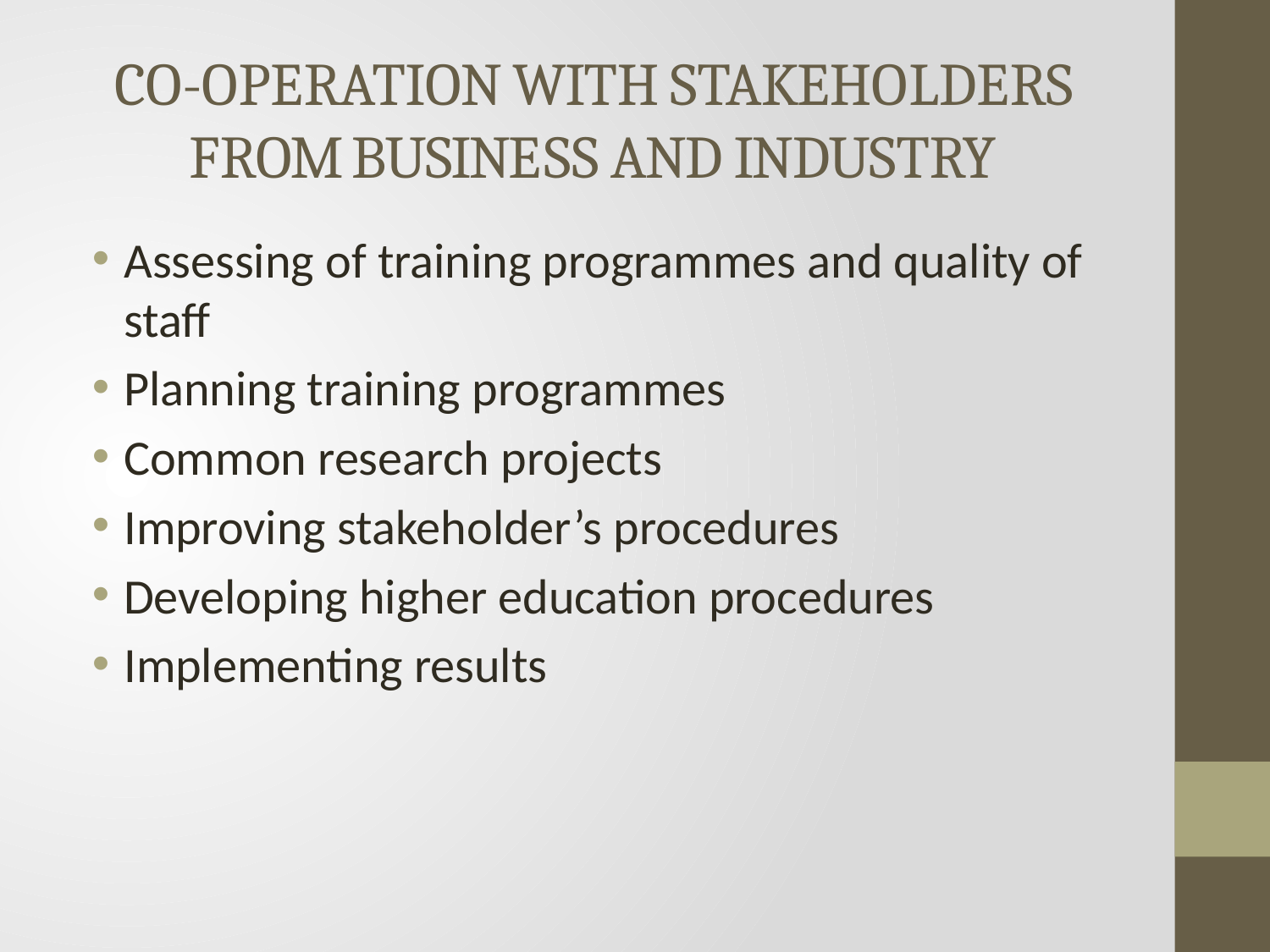

# CO-OPERATION WITH STAKEHOLDERS FROM BUSINESS AND INDUSTRY
Assessing of training programmes and quality of staff
Planning training programmes
Common research projects
Improving stakeholder’s procedures
Developing higher education procedures
Implementing results